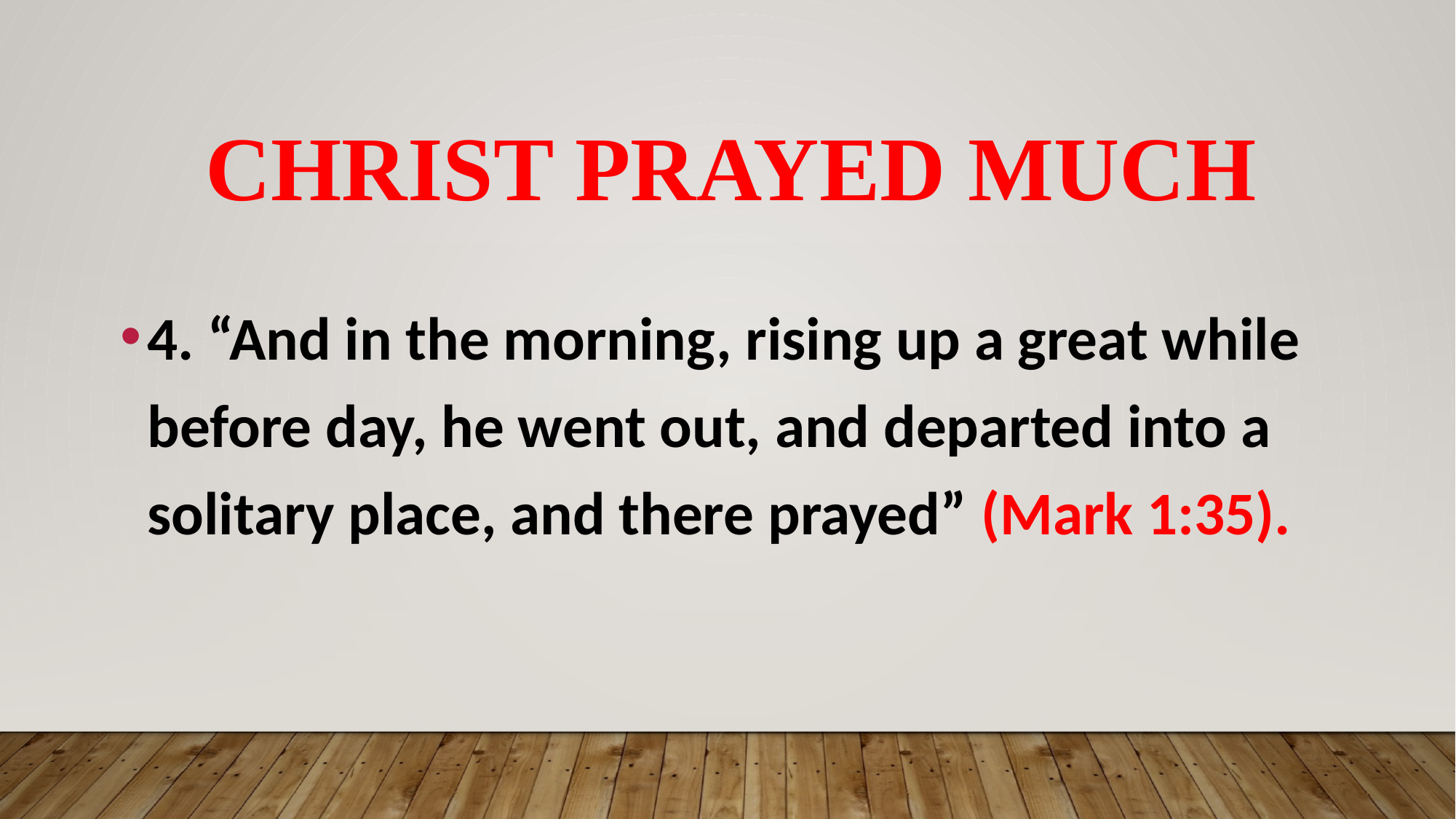

# Christ Prayed Much
4. “And in the morning, rising up a great while before day, he went out, and departed into a solitary place, and there prayed” (Mark 1:35).